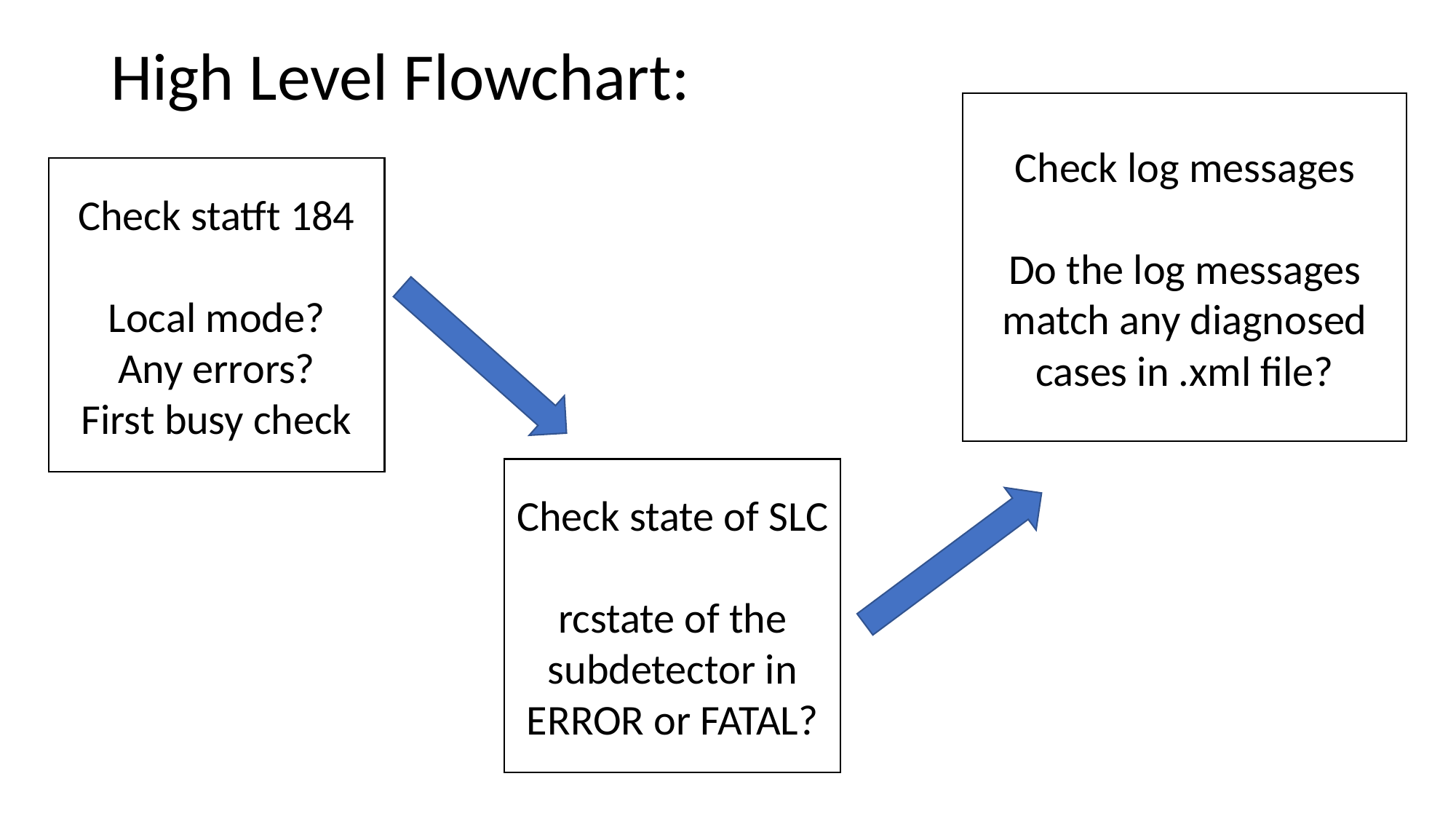

# High Level Flowchart:
Check log messages

Do the log messages match any diagnosed cases in .xml file?
Check statft 184

Local mode?
Any errors?
First busy check

Check state of SLC

rcstate of the subdetector in ERROR or FATAL?